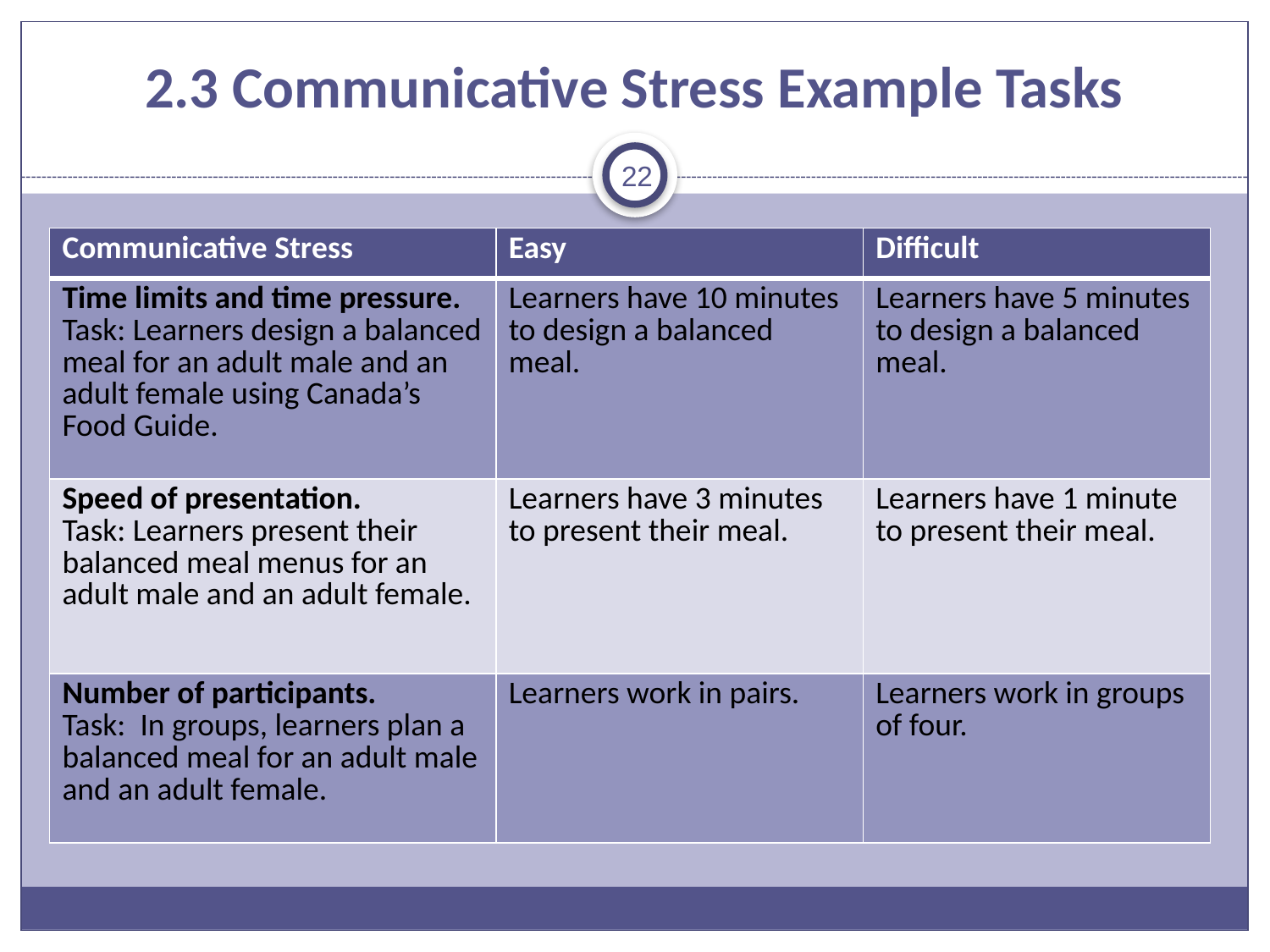

# 2.3 Communicative Stress Example Tasks
22
| Communicative Stress | Easy | Difficult |
| --- | --- | --- |
| Time limits and time pressure. Task: Learners design a balanced meal for an adult male and an adult female using Canada’s Food Guide. | Learners have 10 minutes to design a balanced meal. | Learners have 5 minutes to design a balanced meal. |
| Speed of presentation. Task: Learners present their balanced meal menus for an adult male and an adult female. | Learners have 3 minutes to present their meal. | Learners have 1 minute to present their meal. |
| Number of participants. Task: In groups, learners plan a balanced meal for an adult male and an adult female. | Learners work in pairs. | Learners work in groups of four. |